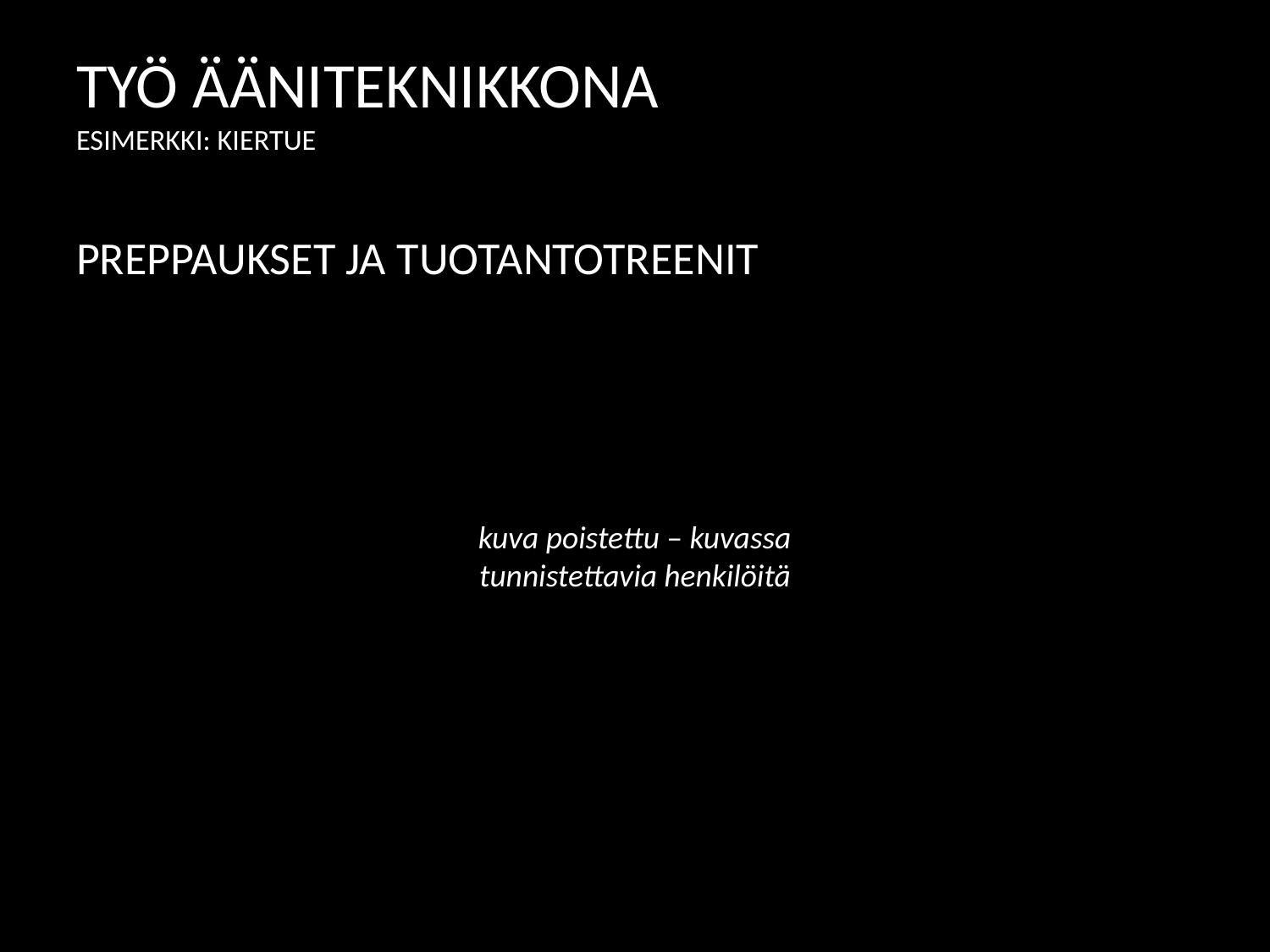

# TYÖ ÄÄNITEKNIKKONA ESIMERKKI: KIERTUE
PREPPAUKSET JA TUOTANTOTREENIT

kuva poistettu – kuvassa tunnistettavia henkilöitä